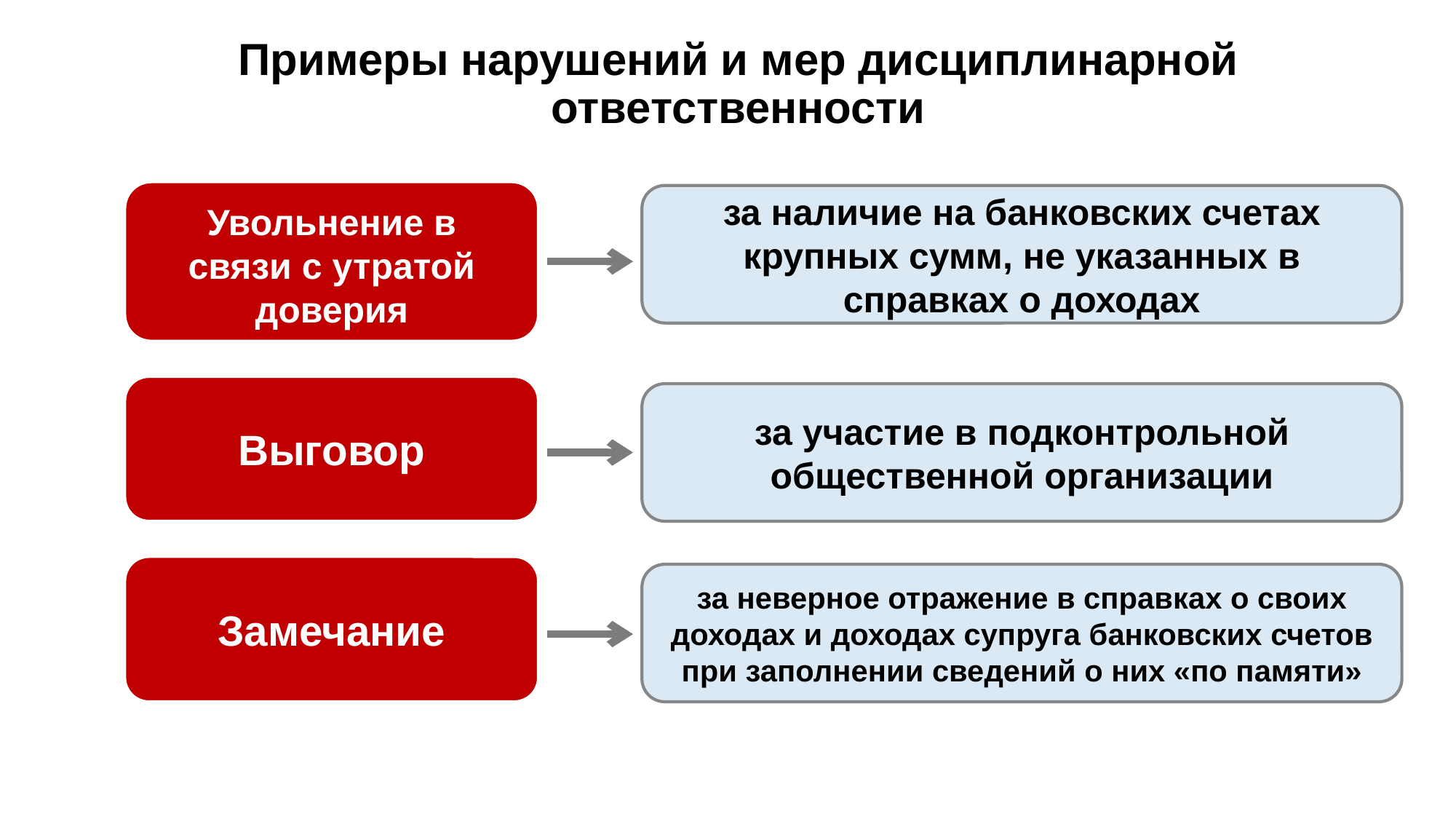

# Примеры нарушений и мер дисциплинарной ответственности

за наличие на банковских счетах крупных сумм, не указанных в справках о доходах
Увольнение в связи с утратой доверия
Выговор
за участие в подконтрольной общественной организации
Замечание
за неверное отражение в справках о своих доходах и доходах супруга банковских счетов при заполнении сведений о них «по памяти»